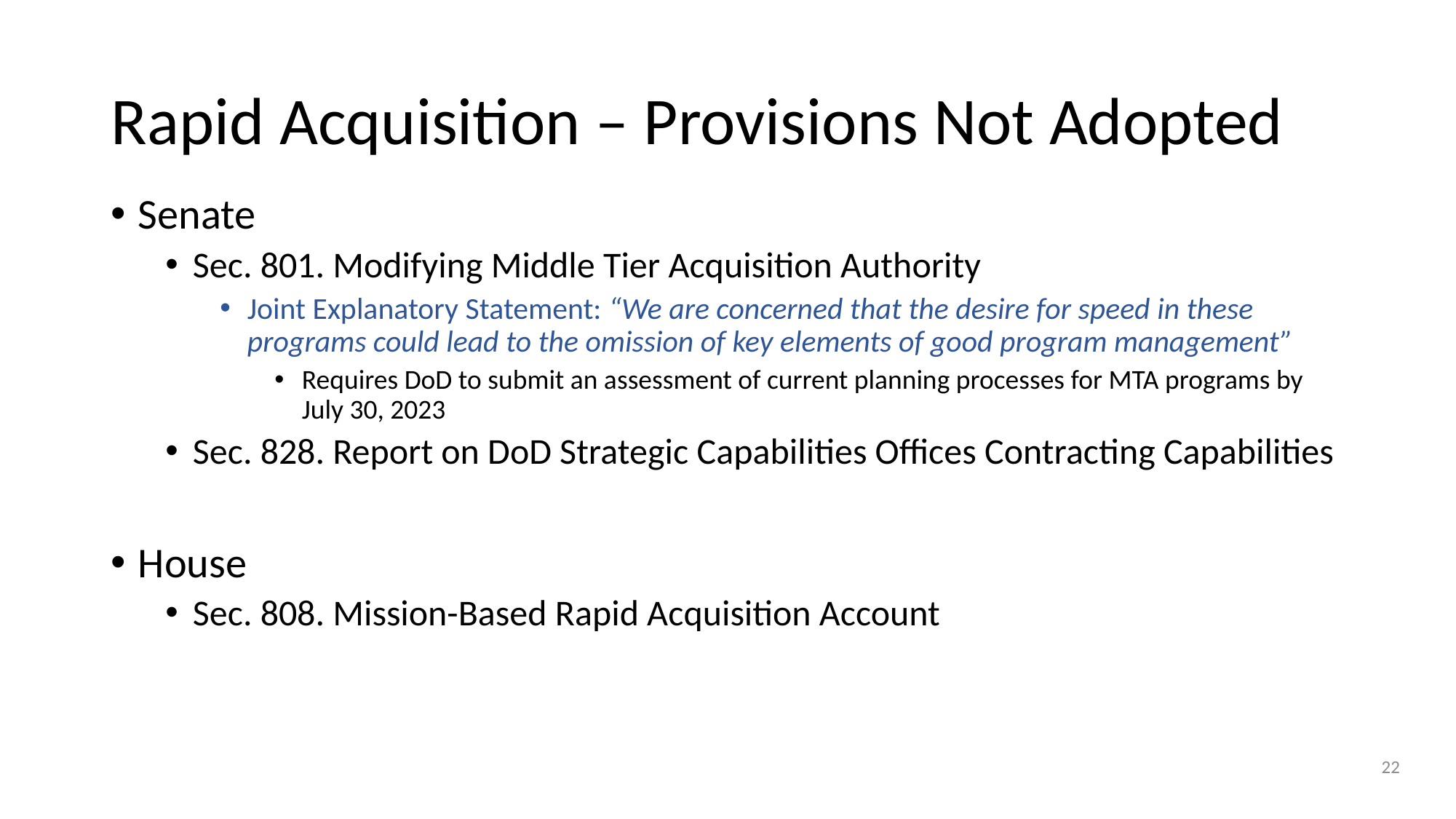

# Rapid Acquisition – Provisions Not Adopted
Senate
Sec. 801. Modifying Middle Tier Acquisition Authority
Joint Explanatory Statement: “We are concerned that the desire for speed in these programs could lead to the omission of key elements of good program management”
Requires DoD to submit an assessment of current planning processes for MTA programs by July 30, 2023
Sec. 828. Report on DoD Strategic Capabilities Offices Contracting Capabilities

House
Sec. 808. Mission-Based Rapid Acquisition Account

22